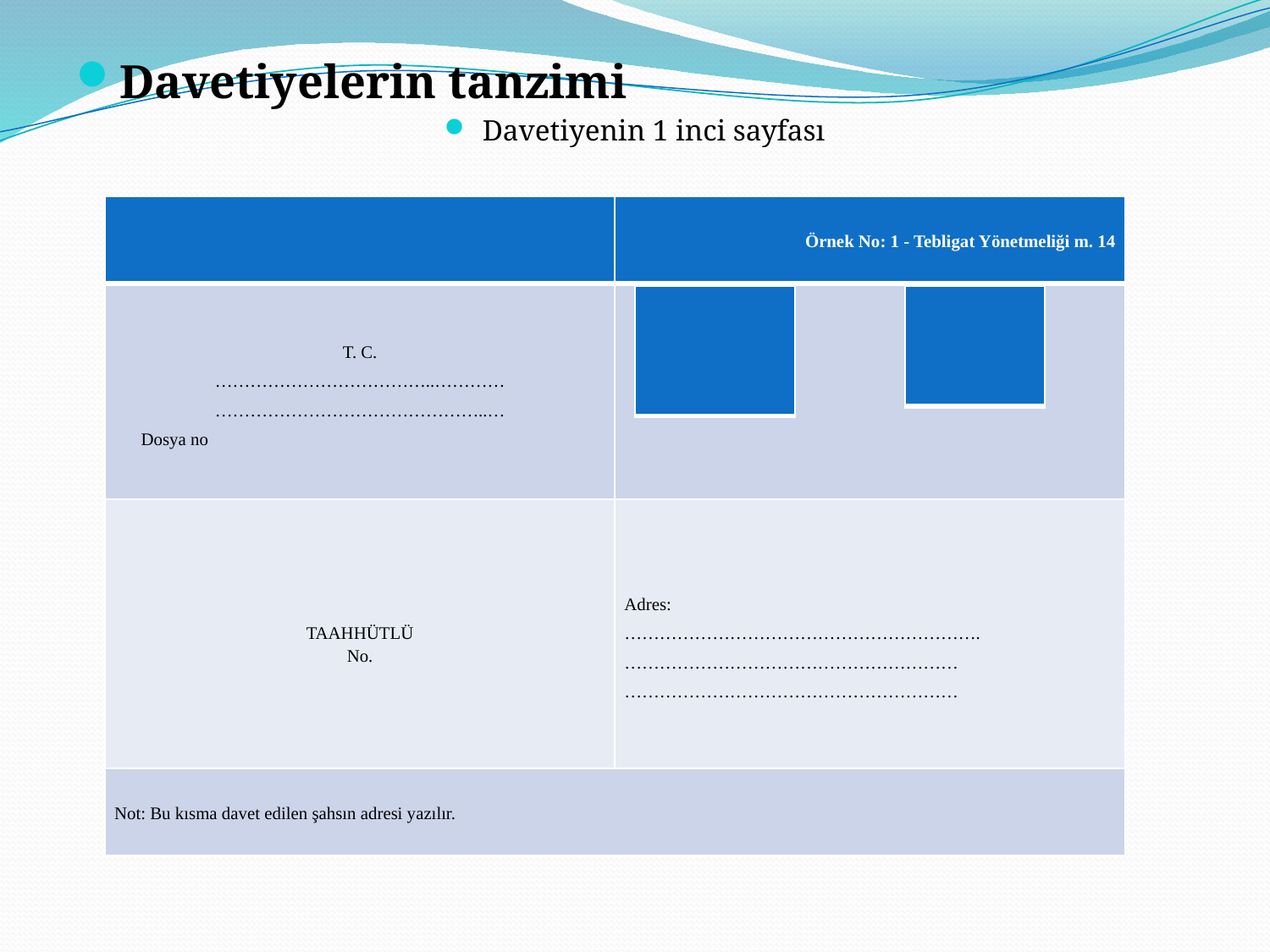

Davetiyelerin tanzimi
Davetiyenin 1 inci sayfası

|  | Örnek No: 1 - Tebligat Yönetmeliği m. 14 |
| --- | --- |
| T. C. ………………………………..………… ………………………………………..… Dosya no |  |
| TAAHHÜTLÜ No. | Adres: ……………………………………………………. ………………………………………………… ………………………………………………… |
| Not: Bu kısma davet edilen şahsın adresi yazılır. |  |
|  |
| --- |
|  |
| --- |